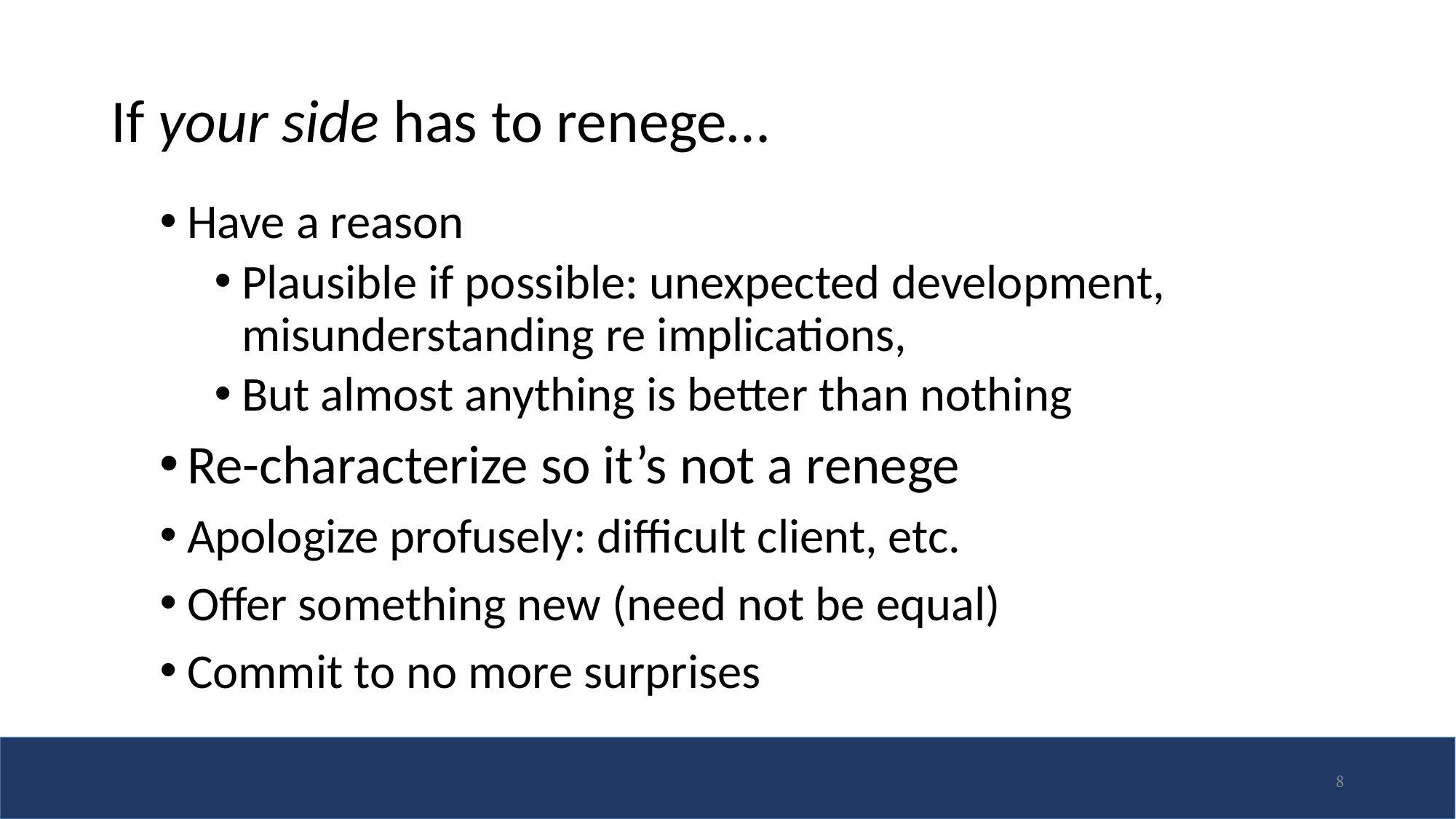

# If your side has to renege…
Have a reason
Plausible if possible: unexpected development, misunderstanding re implications,
But almost anything is better than nothing
Re-characterize so it’s not a renege
Apologize profusely: difficult client, etc.
Offer something new (need not be equal)
Commit to no more surprises
8